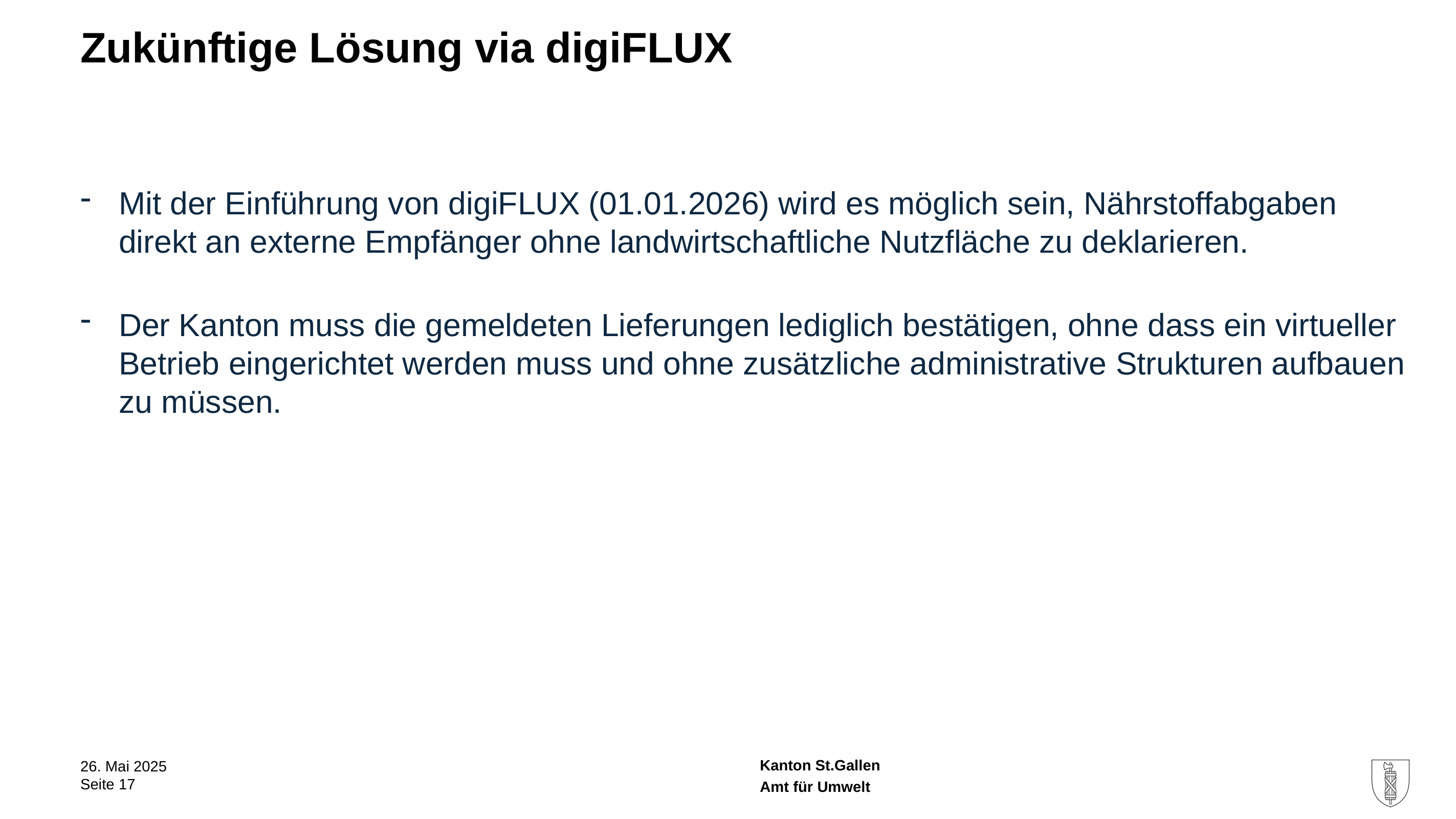

# Zukünftige Lösung via digiFLUX
Mit der Einführung von digiFLUX (01.01.2026) wird es möglich sein, Nährstoffabgaben direkt an externe Empfänger ohne landwirtschaftliche Nutzfläche zu deklarieren.
Der Kanton muss die gemeldeten Lieferungen lediglich bestätigen, ohne dass ein virtueller Betrieb eingerichtet werden muss und ohne zusätzliche administrative Strukturen aufbauen zu müssen.

26. Mai 2025
Seite 17
Amt für Umwelt